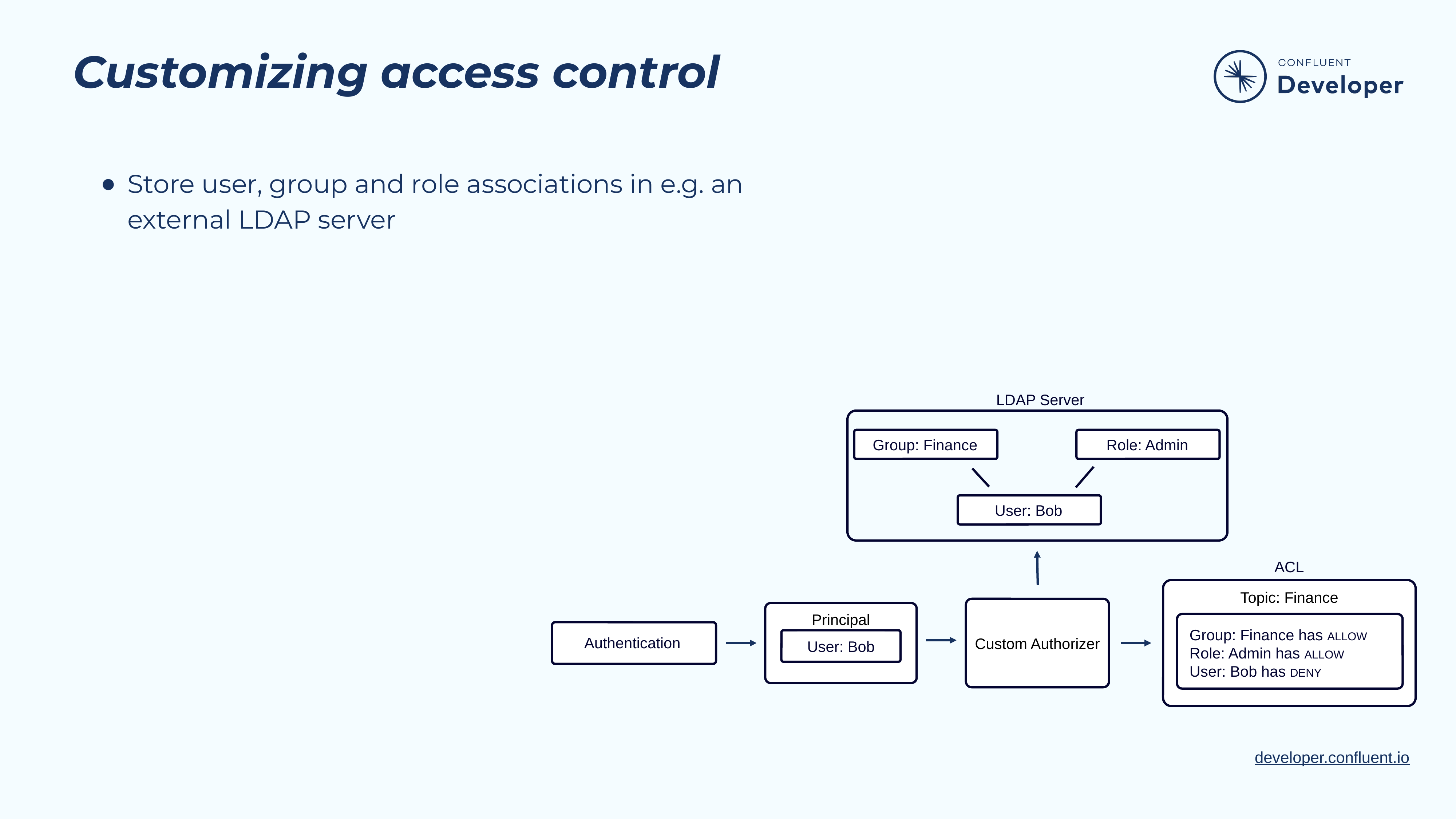

# Customizing access control
Store user, group and role associations in e.g. an external LDAP server

LDAP Server

Group: Finance

Role: Admin

User: Bob
ACL
Topic: Finance

Group: Finance has ALLOW
Role: Admin has ALLOW
User: Bob has DENY
Custom Authorizer
Principal

User: Bob

Authentication